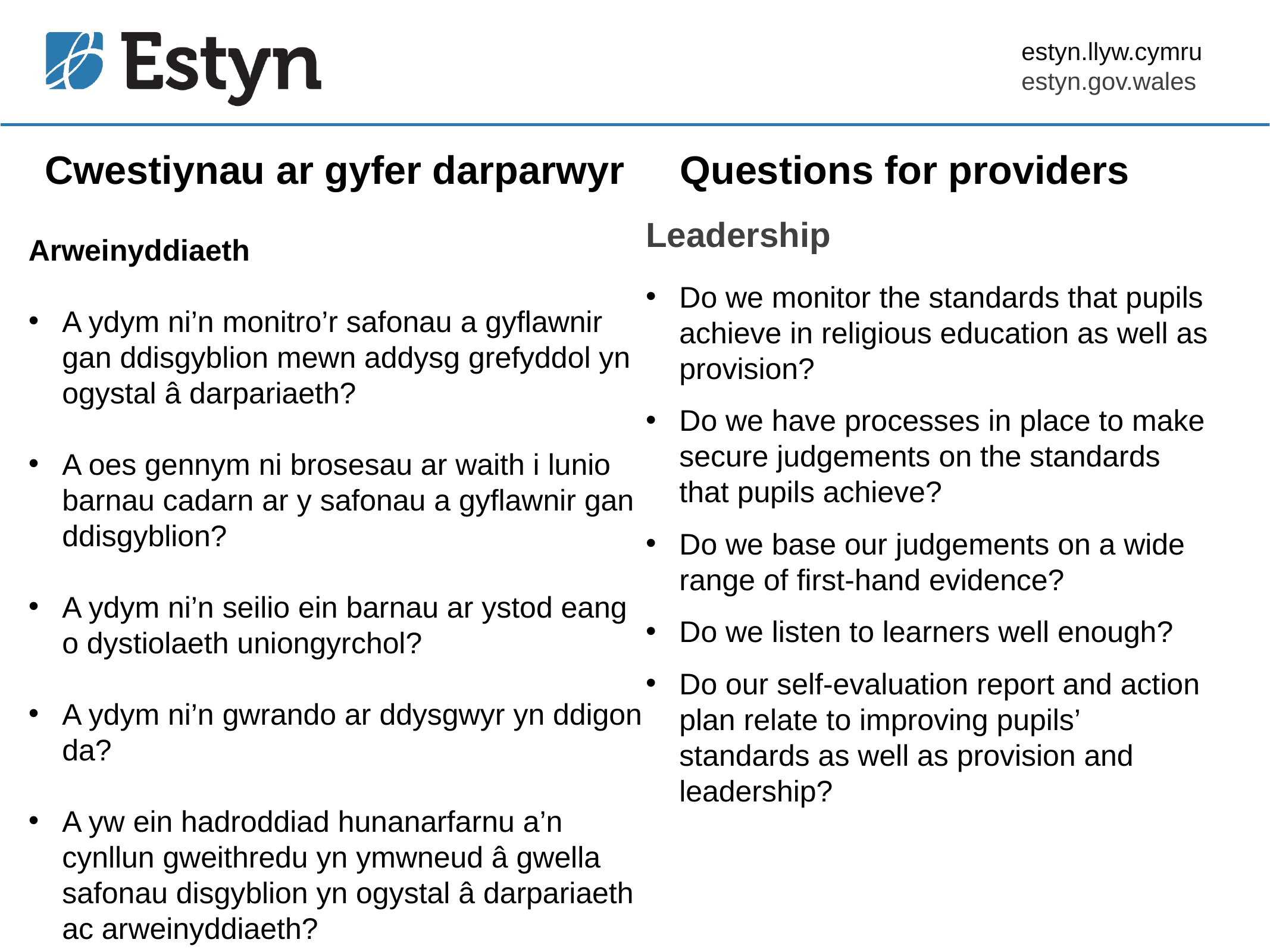

# Cwestiynau ar gyfer darparwyr     Questions for providers
Leadership

Do we monitor the standards that pupils achieve in religious education as well as provision?

Do we have processes in place to make secure judgements on the standards that pupils achieve?

Do we base our judgements on a wide range of first-hand evidence?

Do we listen to learners well enough?

Do our self-evaluation report and action plan relate to improving pupils’ standards as well as provision and leadership?

Arweinyddiaeth

A ydym ni’n monitro’r safonau a gyflawnir gan ddisgyblion mewn addysg grefyddol yn ogystal â darpariaeth?

A oes gennym ni brosesau ar waith i lunio barnau cadarn ar y safonau a gyflawnir gan ddisgyblion?

A ydym ni’n seilio ein barnau ar ystod eang o dystiolaeth uniongyrchol?

A ydym ni’n gwrando ar ddysgwyr yn ddigon da?

A yw ein hadroddiad hunanarfarnu a’n cynllun gweithredu yn ymwneud â gwella safonau disgyblion yn ogystal â darpariaeth ac arweinyddiaeth?